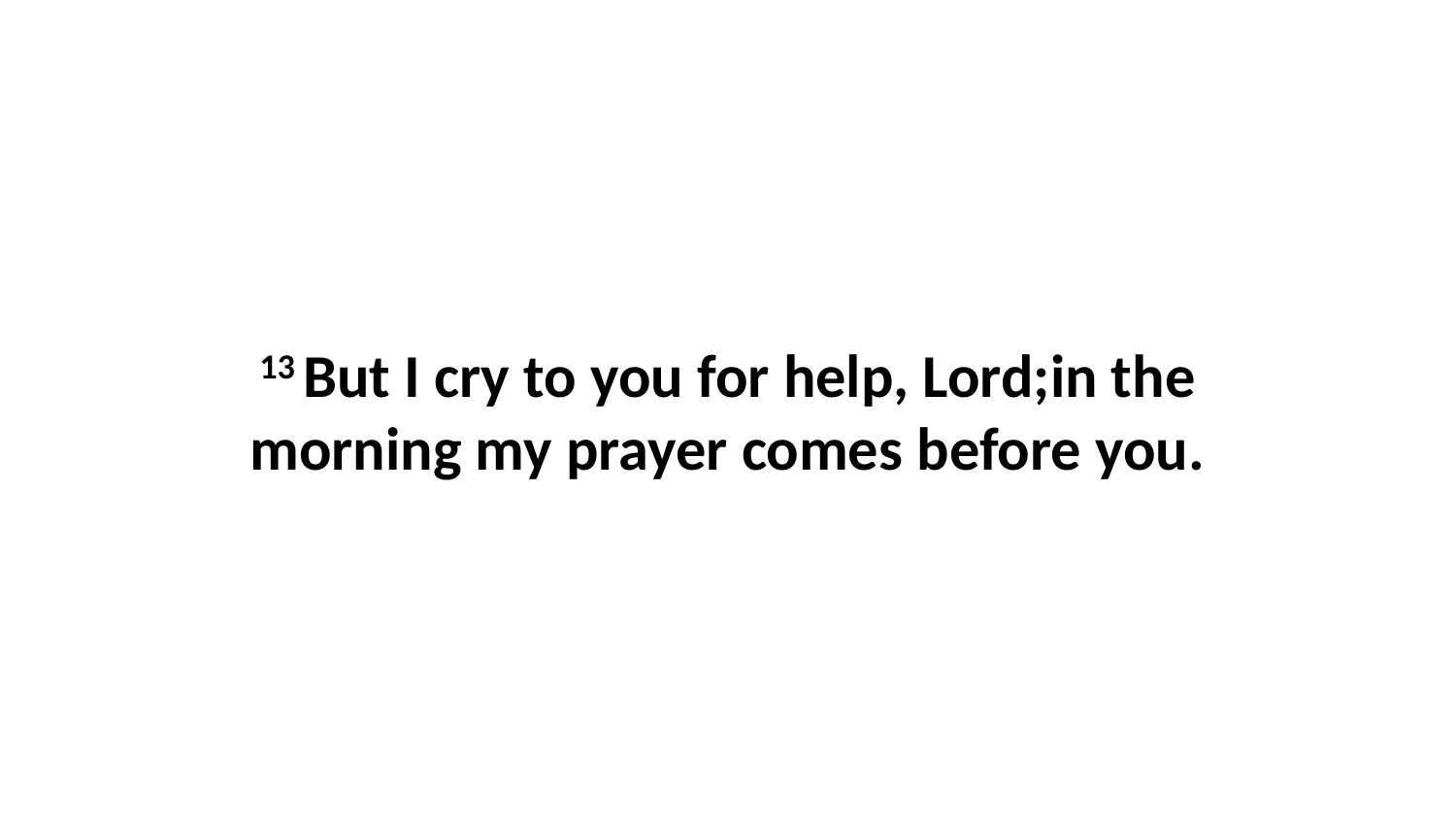

13 But I cry to you for help, Lord;in the morning my prayer comes before you.